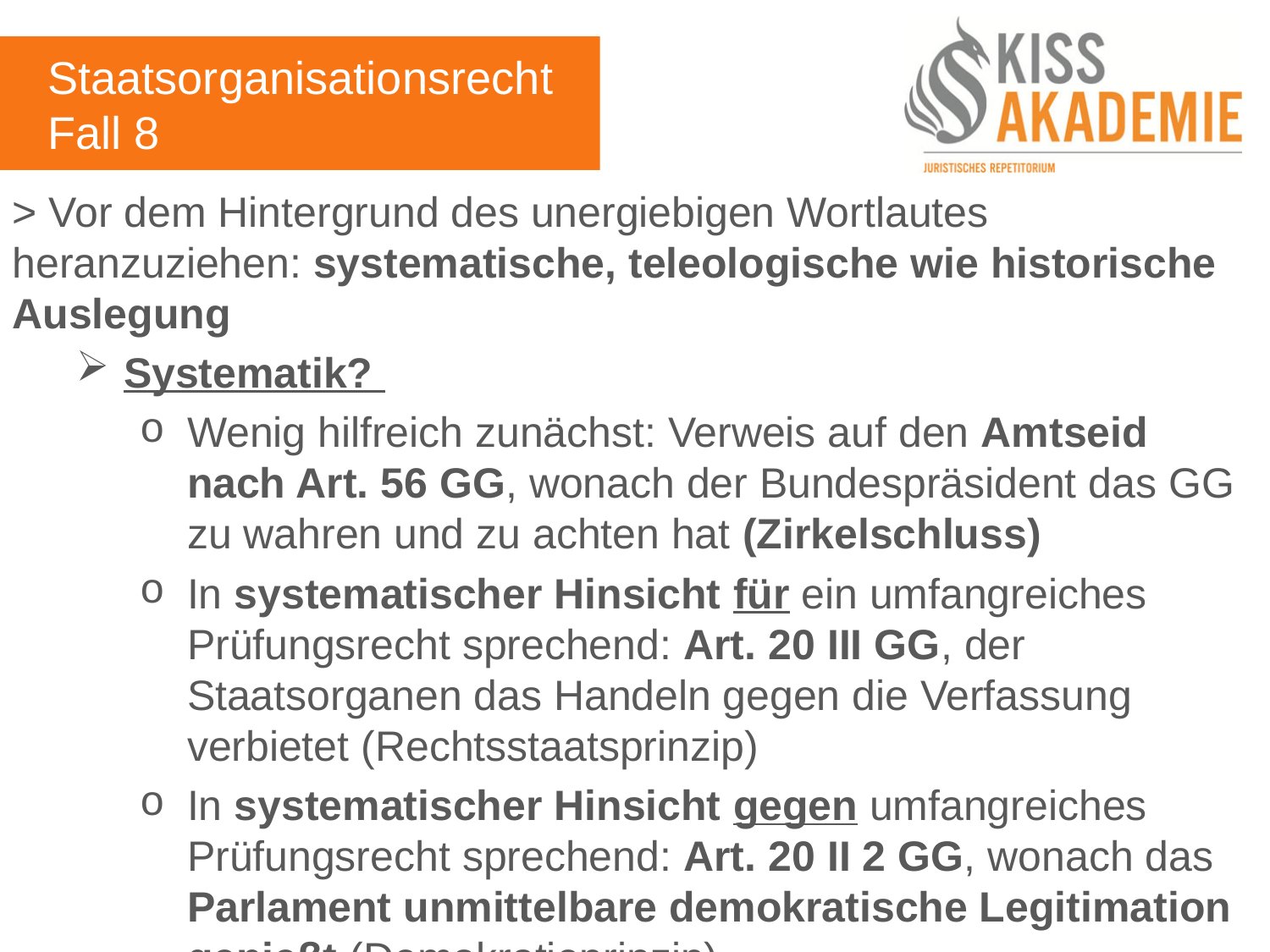

Staatsorganisationsrecht
Fall 8
> Vor dem Hintergrund des unergiebigen Wortlautes heranzuziehen: systematische, teleologische wie historische Auslegung
Systematik?
Wenig hilfreich zunächst: Verweis auf den Amtseid nach Art. 56 GG, wonach der Bundespräsident das GG zu wahren und zu achten hat (Zirkelschluss)
In systematischer Hinsicht für ein umfangreiches Prüfungsrecht sprechend: Art. 20 III GG, der Staatsorganen das Handeln gegen die Verfassung verbietet (Rechtsstaatsprinzip)
In systematischer Hinsicht gegen umfangreiches Prüfungsrecht sprechend: Art. 20 II 2 GG, wonach das Parlament unmittelbare demokratische Legitimation genießt (Demokratieprinzip)